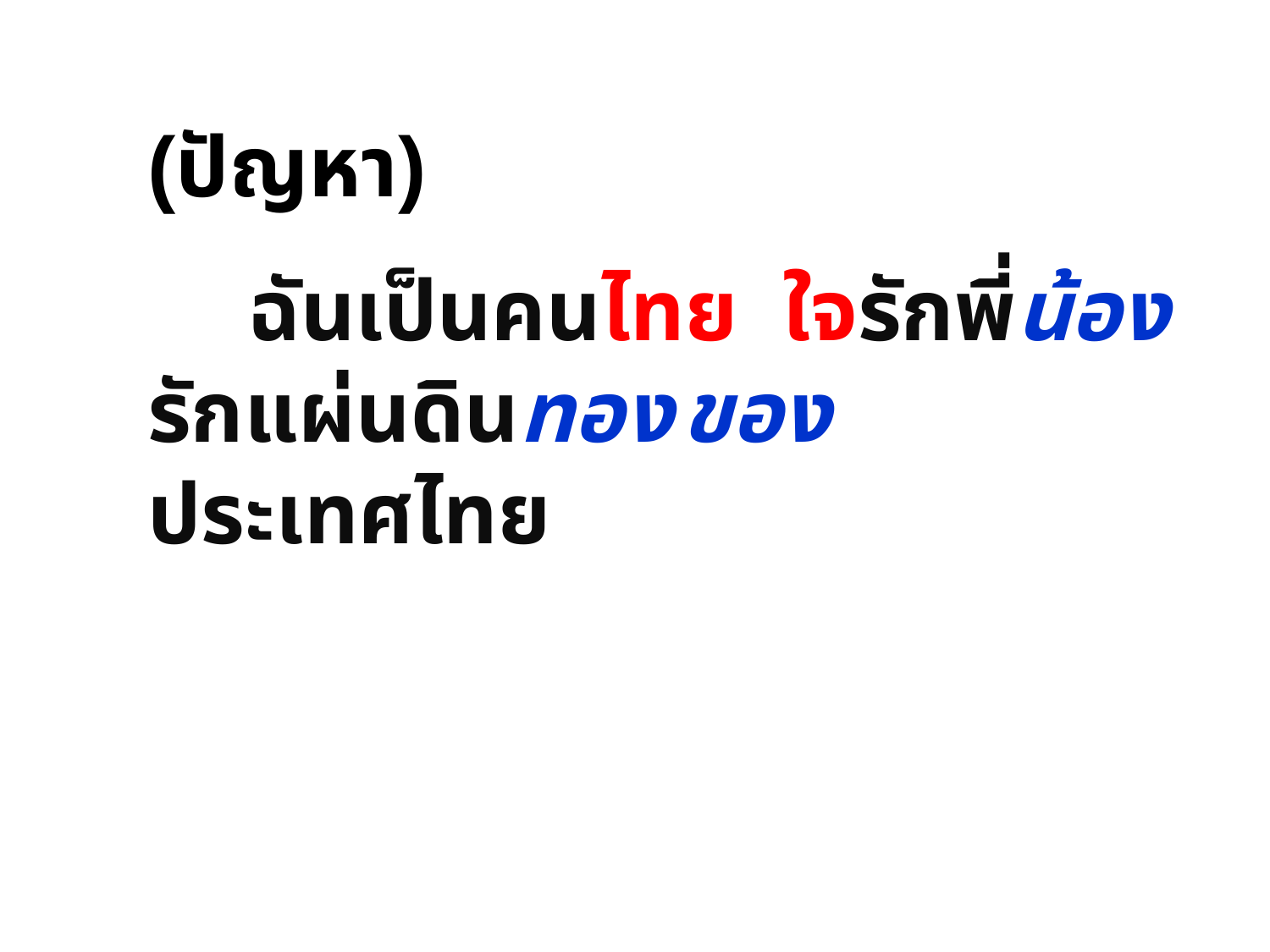

(ปัญหา)

	ฉันเป็นคนไทย	ใจรักพี่น้อง
รักแผ่นดินทอง	ของประเทศไทย